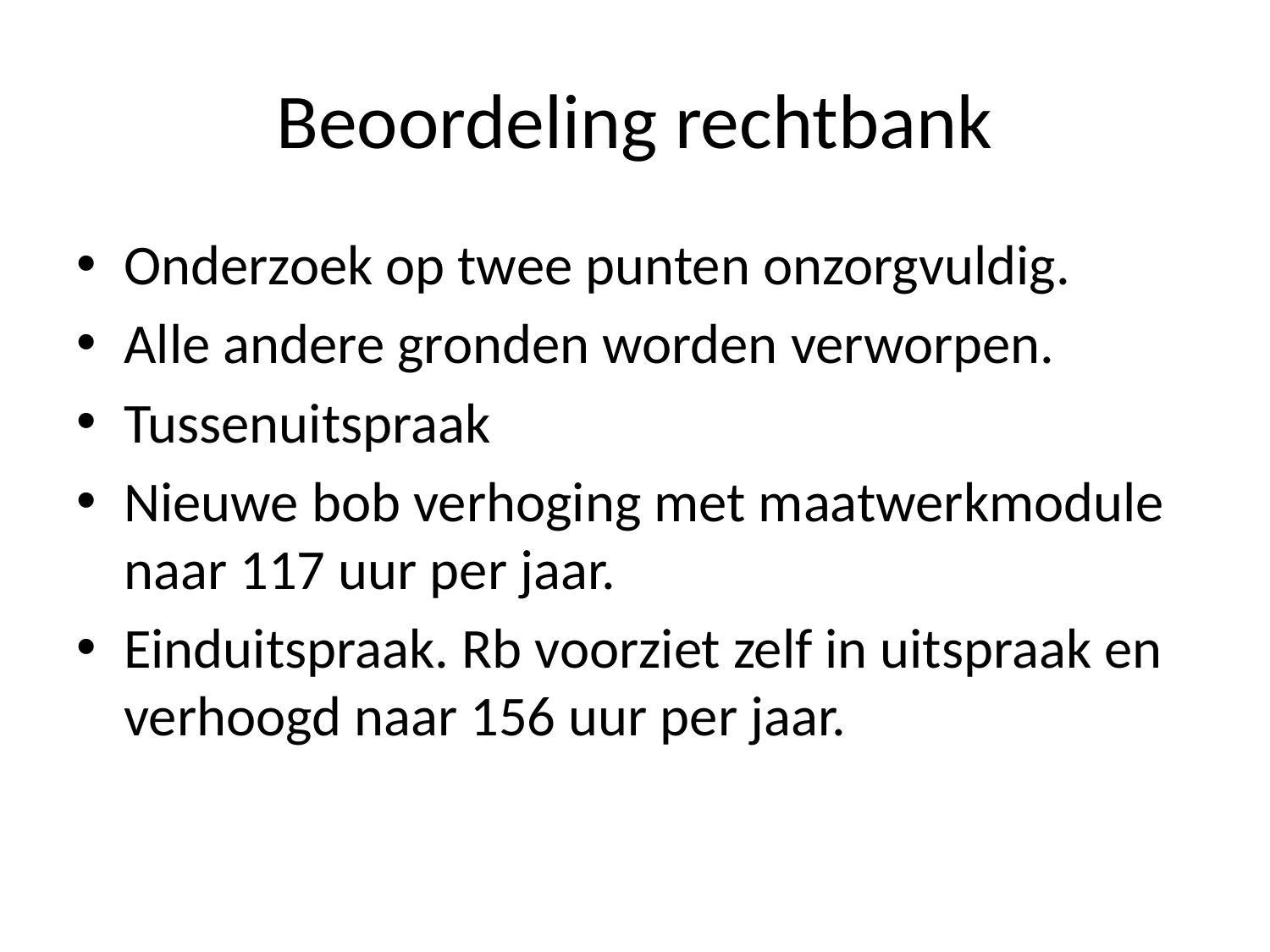

# Beoordeling rechtbank
Onderzoek op twee punten onzorgvuldig.
Alle andere gronden worden verworpen.
Tussenuitspraak
Nieuwe bob verhoging met maatwerkmodule naar 117 uur per jaar.
Einduitspraak. Rb voorziet zelf in uitspraak en verhoogd naar 156 uur per jaar.